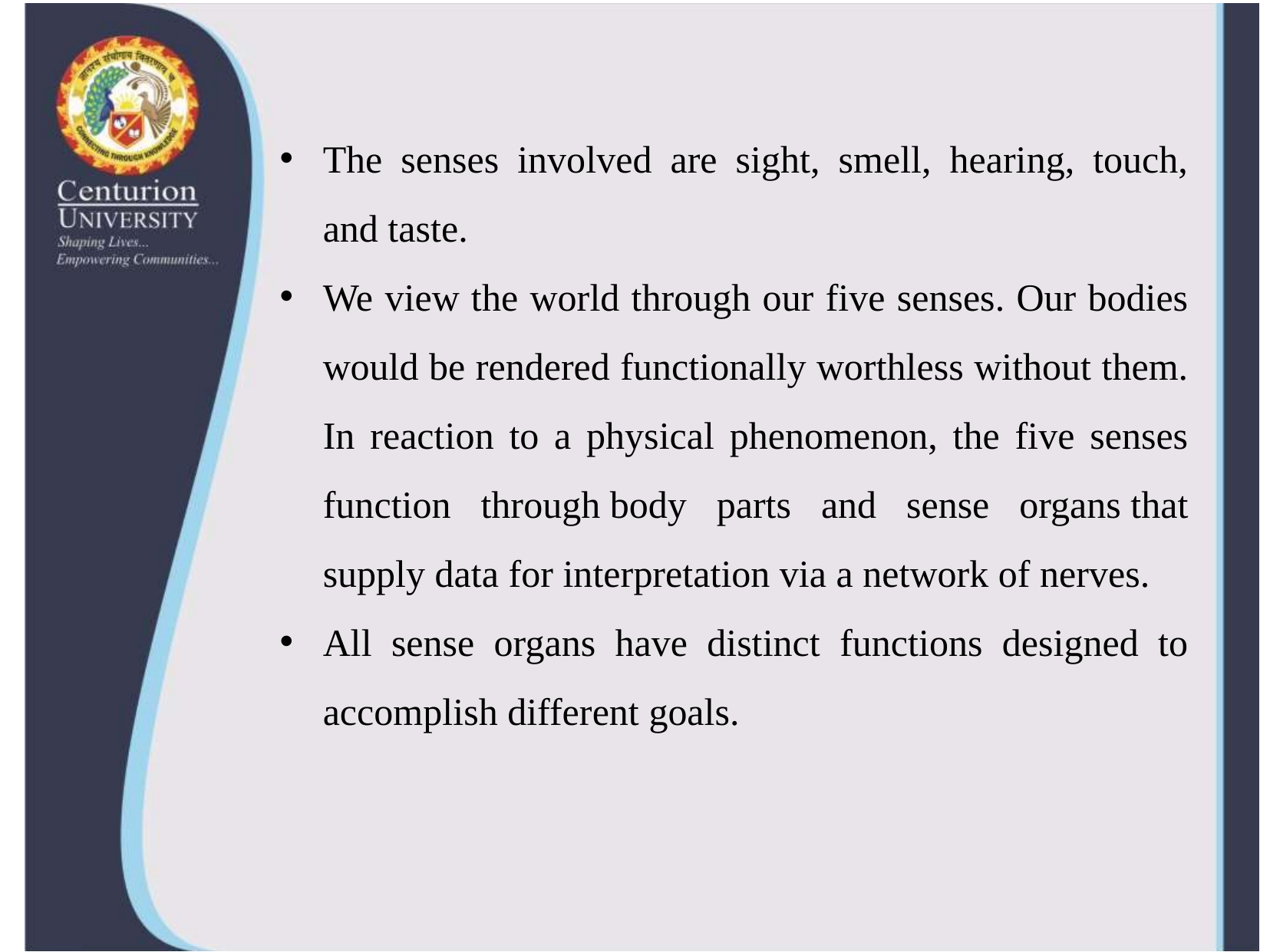

The senses involved are sight, smell, hearing, touch, and taste.
We view the world through our five senses. Our bodies would be rendered functionally worthless without them. In reaction to a physical phenomenon, the five senses function through body parts and sense organs that supply data for interpretation via a network of nerves.
All sense organs have distinct functions designed to accomplish different goals.